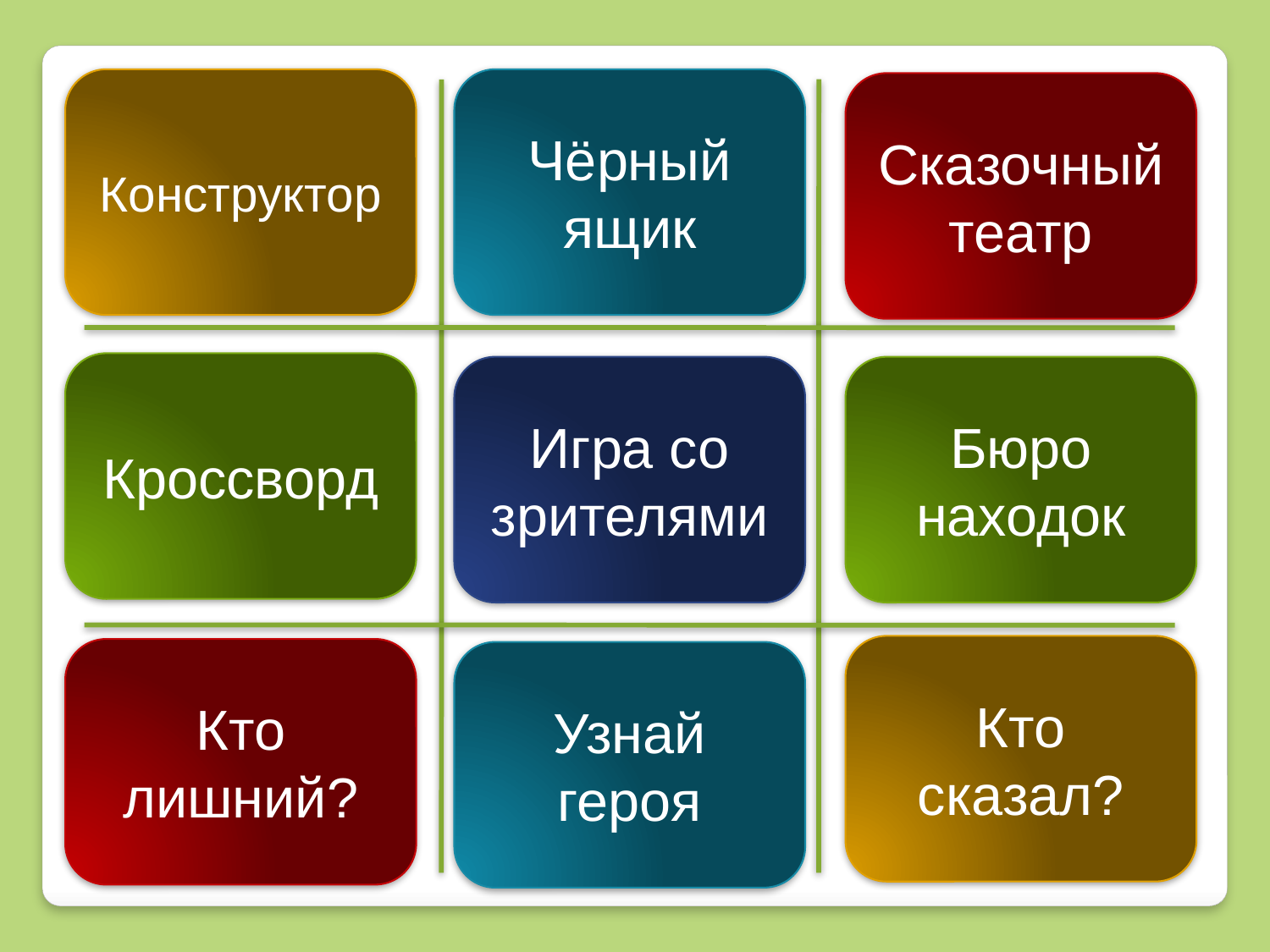

Чёрный ящик
Конструктор
Сказочный театр
Кроссворд
Игра со зрителями
Бюро находок
Кто сказал?
Кто лишний?
Узнай героя